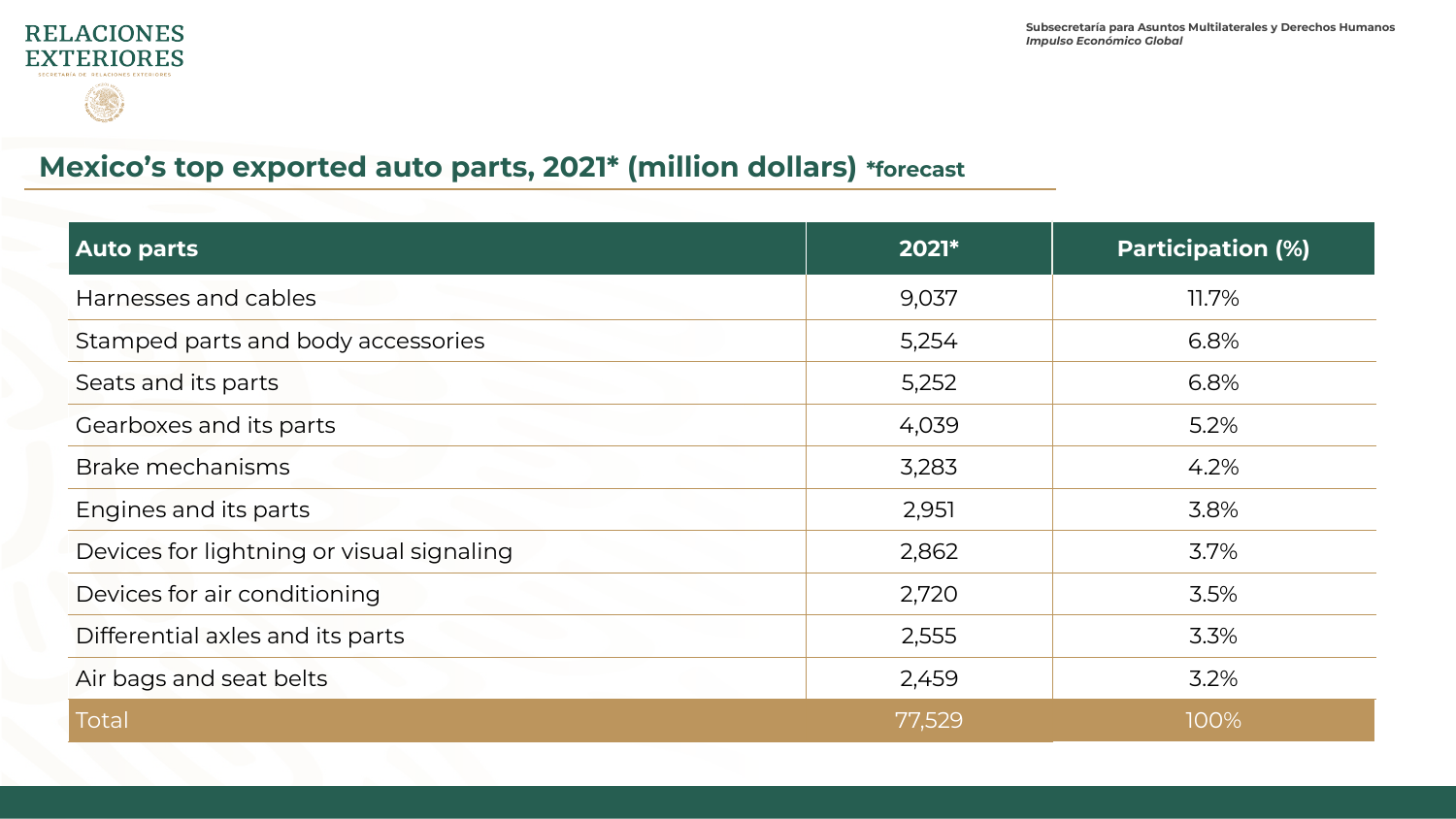

Mexico’s top exported auto parts, 2021* (million dollars) *forecast
| Auto parts | 2021\* | Participation (%) |
| --- | --- | --- |
| Harnesses and cables | 9,037 | 11.7% |
| Stamped parts and body accessories | 5,254 | 6.8% |
| Seats and its parts | 5,252 | 6.8% |
| Gearboxes and its parts | 4,039 | 5.2% |
| Brake mechanisms | 3,283 | 4.2% |
| Engines and its parts | 2,951 | 3.8% |
| Devices for lightning or visual signaling | 2,862 | 3.7% |
| Devices for air conditioning | 2,720 | 3.5% |
| Differential axles and its parts | 2,555 | 3.3% |
| Air bags and seat belts | 2,459 | 3.2% |
| Total | 77,529 | 100% |